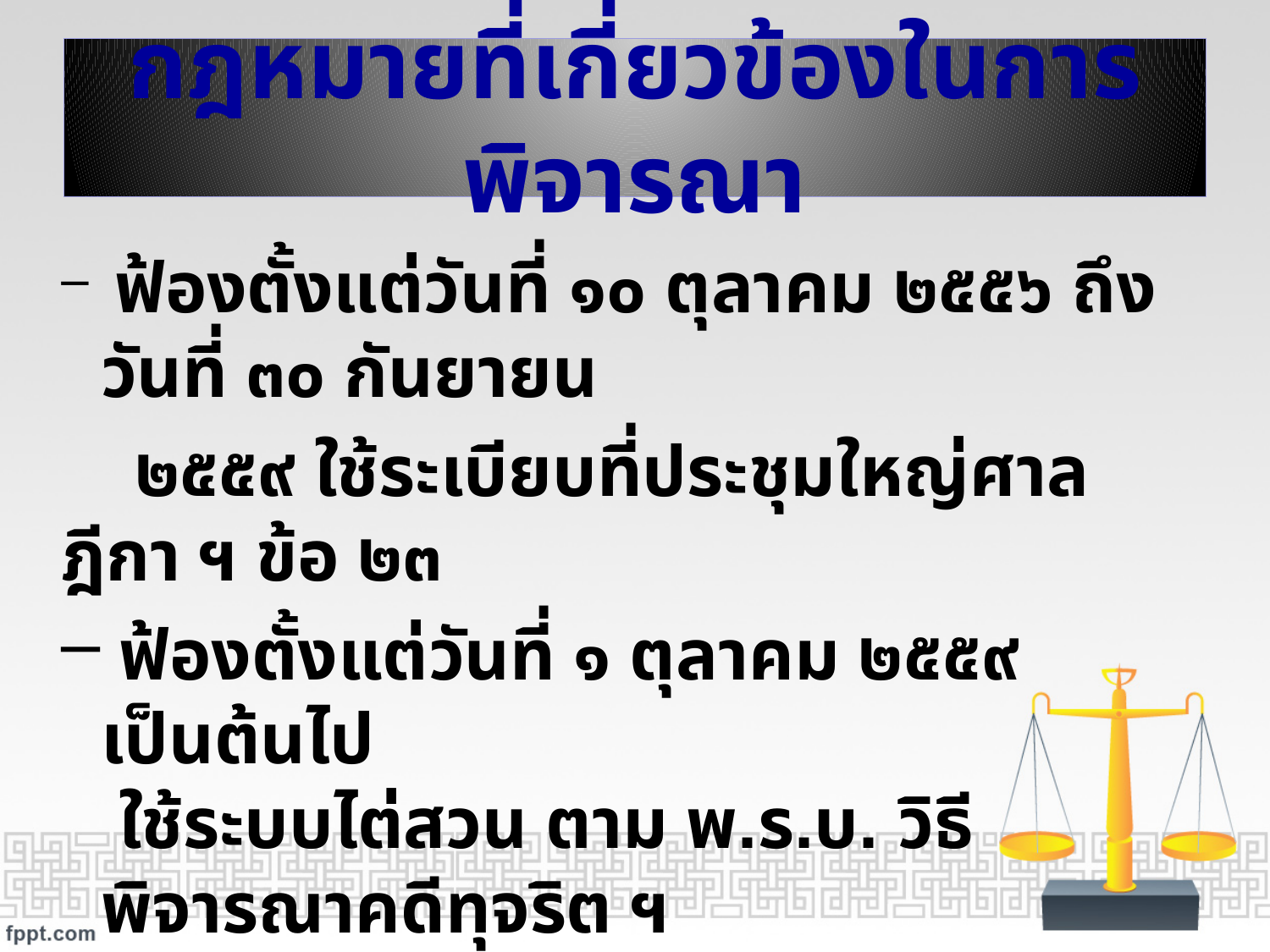

# กฎหมายที่เกี่ยวข้องในการพิจารณา
 ฟ้องตั้งแต่วันที่ ๑๐ ตุลาคม ๒๕๕๖ ถึงวันที่ ๓๐ กันยายน
    ๒๕๕๙ ใช้ระเบียบที่ประชุมใหญ่ศาลฎีกา ฯ ข้อ ๒๓
 ฟ้องตั้งแต่วันที่ ๑ ตุลาคม ๒๕๕๙ เป็นต้นไป
 ใช้ระบบไต่สวน ตาม พ.ร.บ. วิธีพิจารณาคดีทุจริต ฯ